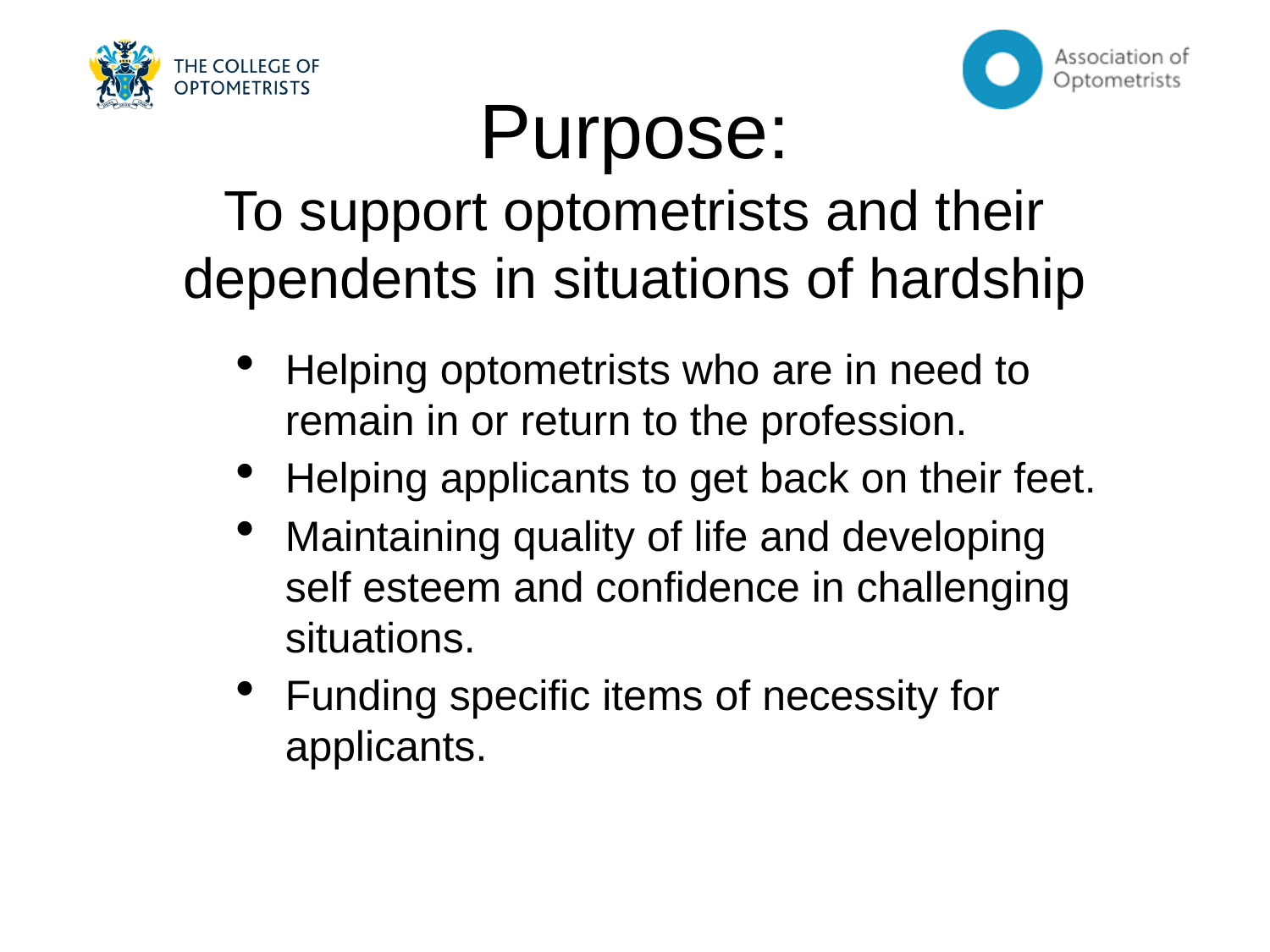

Purpose:
To support optometrists and their dependents in situations of hardship
Helping optometrists who are in need to remain in or return to the profession.
Helping applicants to get back on their feet.
Maintaining quality of life and developing self esteem and confidence in challenging situations.
Funding specific items of necessity for applicants.